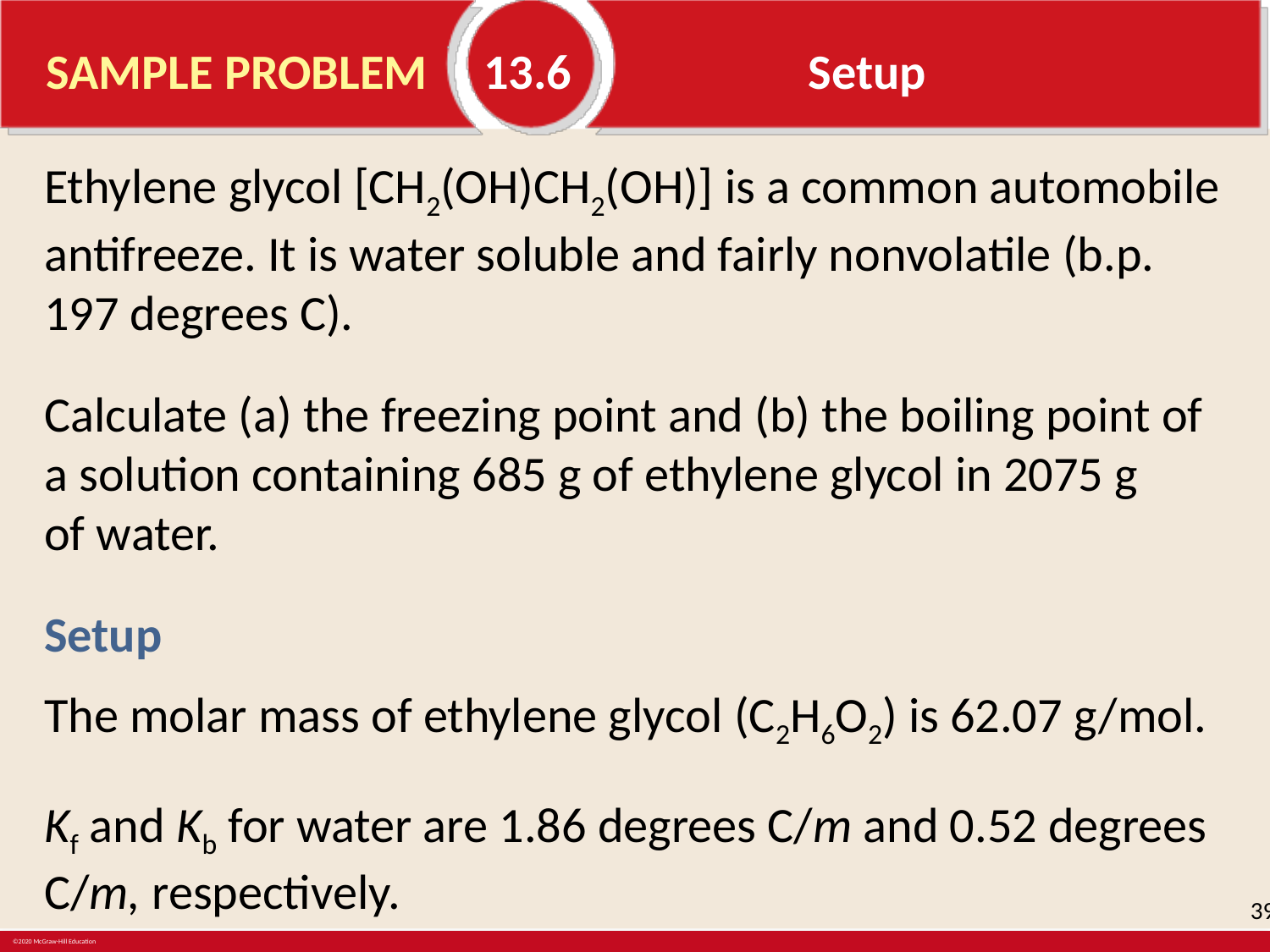

# SAMPLE PROBLEM     13.6		Setup
Ethylene glycol [CH2(OH)CH2(OH)] is a common automobile antifreeze. It is water soluble and fairly nonvolatile (b.p. 197 degrees C).
Calculate (a) the freezing point and (b) the boiling point of a solution containing 685 g of ethylene glycol in 2075 g
of water.
Setup
The molar mass of ethylene glycol (C2H6O2) is 62.07 g/mol.
Kf and Kb for water are 1.86 degrees C/m and 0.52 degrees C/m, respectively.